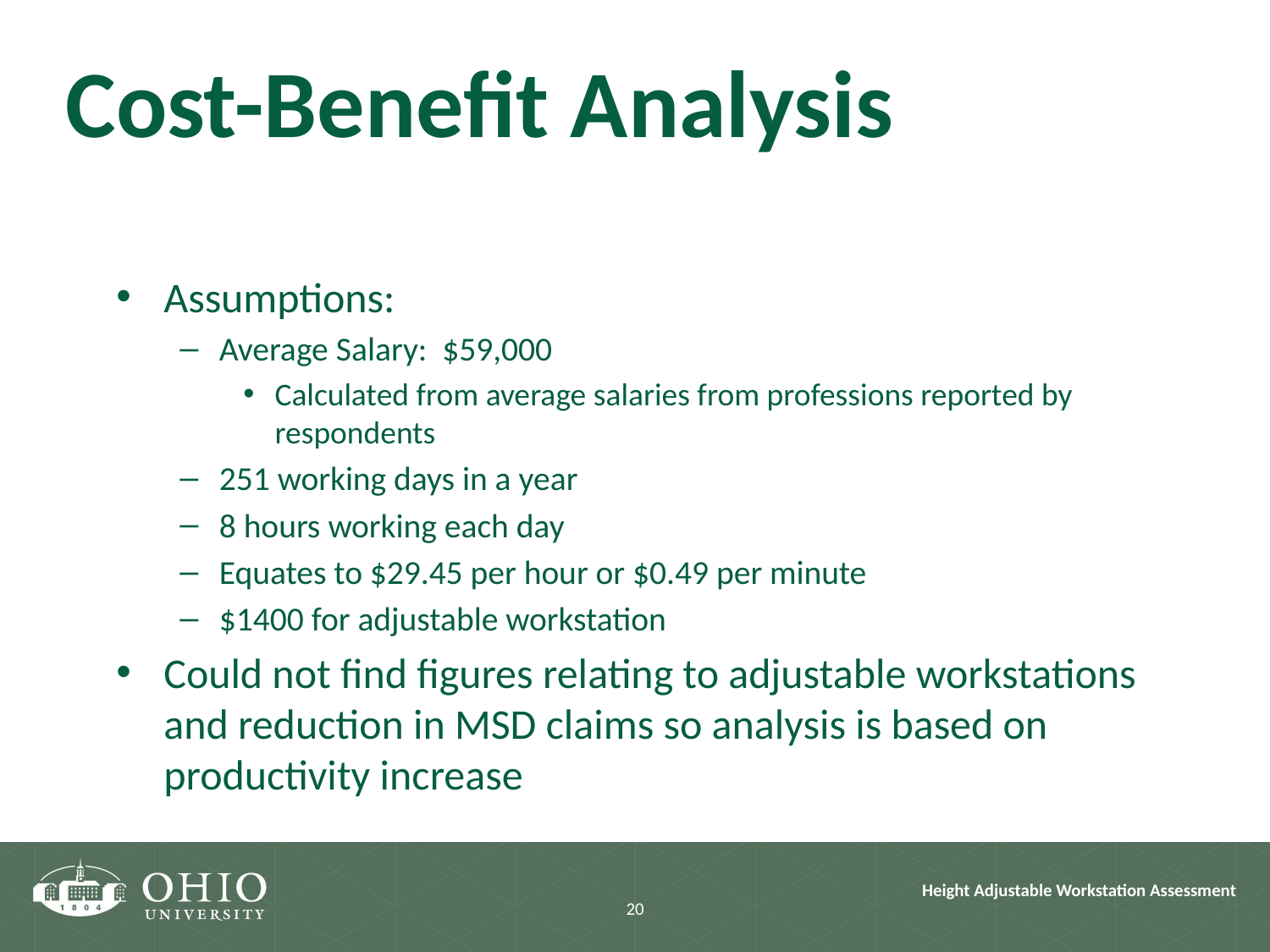

Cost-Benefit Analysis
Assumptions:
Average Salary:  $59,000
Calculated from average salaries from professions reported by respondents
251 working days in a year
8 hours working each day
Equates to $29.45 per hour or $0.49 per minute
$1400 for adjustable workstation
Could not find figures relating to adjustable workstations and reduction in MSD claims so analysis is based on productivity increase

20
Height Adjustable Workstation Assessment